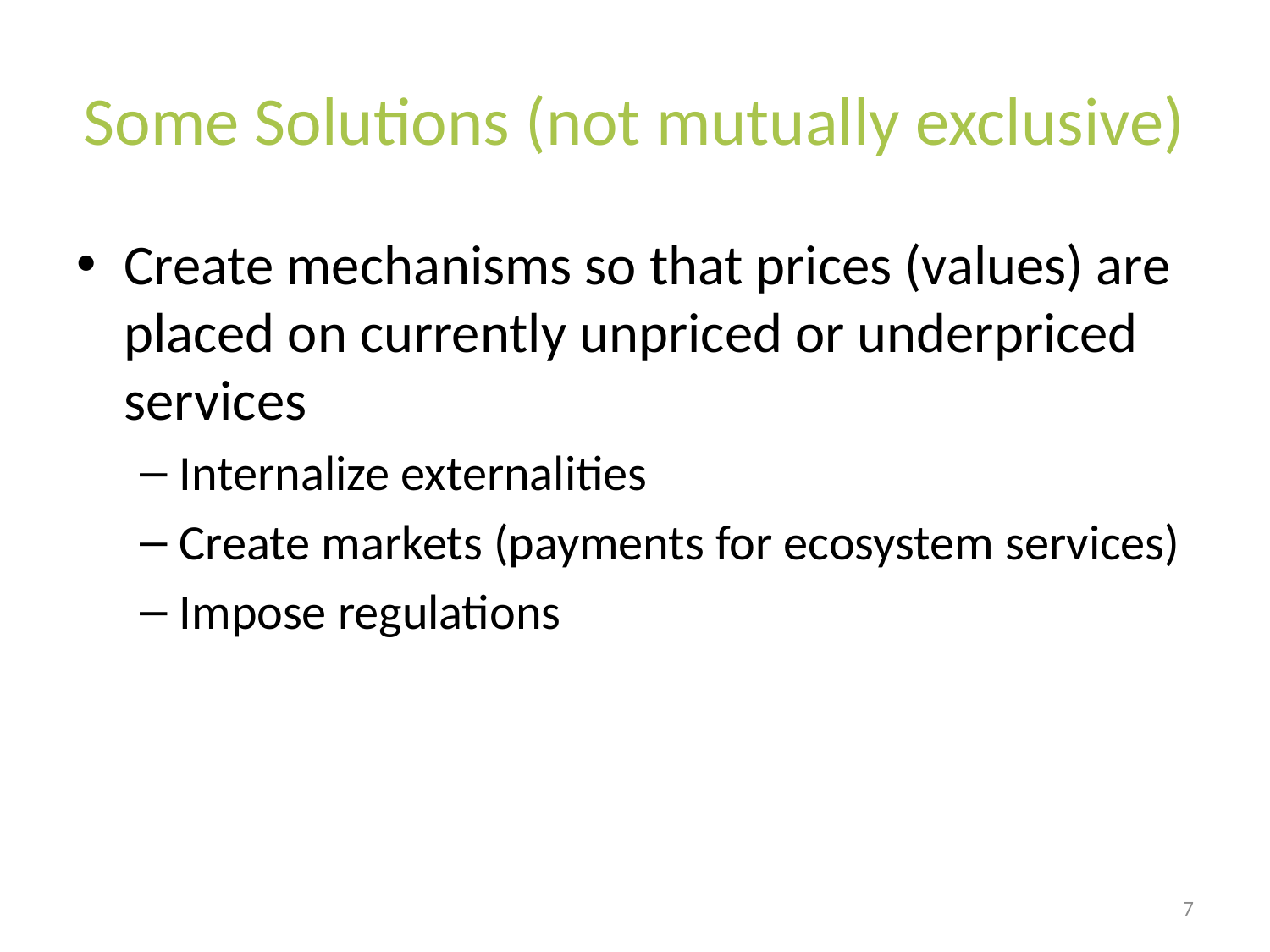

# Some Solutions (not mutually exclusive)
Create mechanisms so that prices (values) are placed on currently unpriced or underpriced services
Internalize externalities
Create markets (payments for ecosystem services)
Impose regulations

7